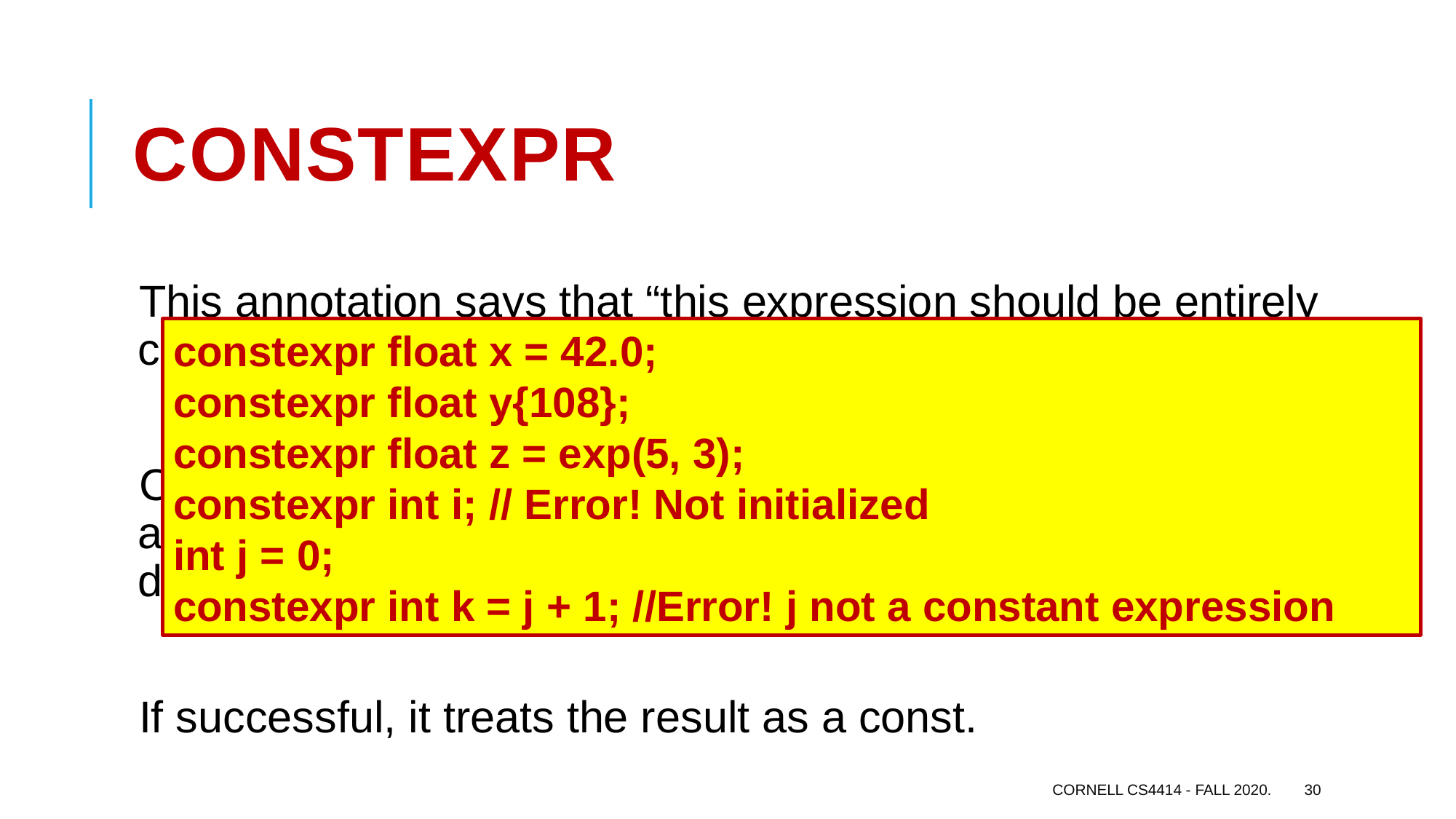

# constexpr
This annotation says that “this expression should be entirely constant”.  The expression can even include function calls.

C++ will complain if for some reason it can’t compute the result at compile time: a constant expression turns into a “result” during the compilation stage.

If successful, it treats the result as a const.
constexpr float x = 42.0;
constexpr float y{108};
constexpr float z = exp(5, 3);
constexpr int i; // Error! Not initialized
int j = 0;
constexpr int k = j + 1; //Error! j not a constant expression
Cornell CS4414 - Fall 2020.
30